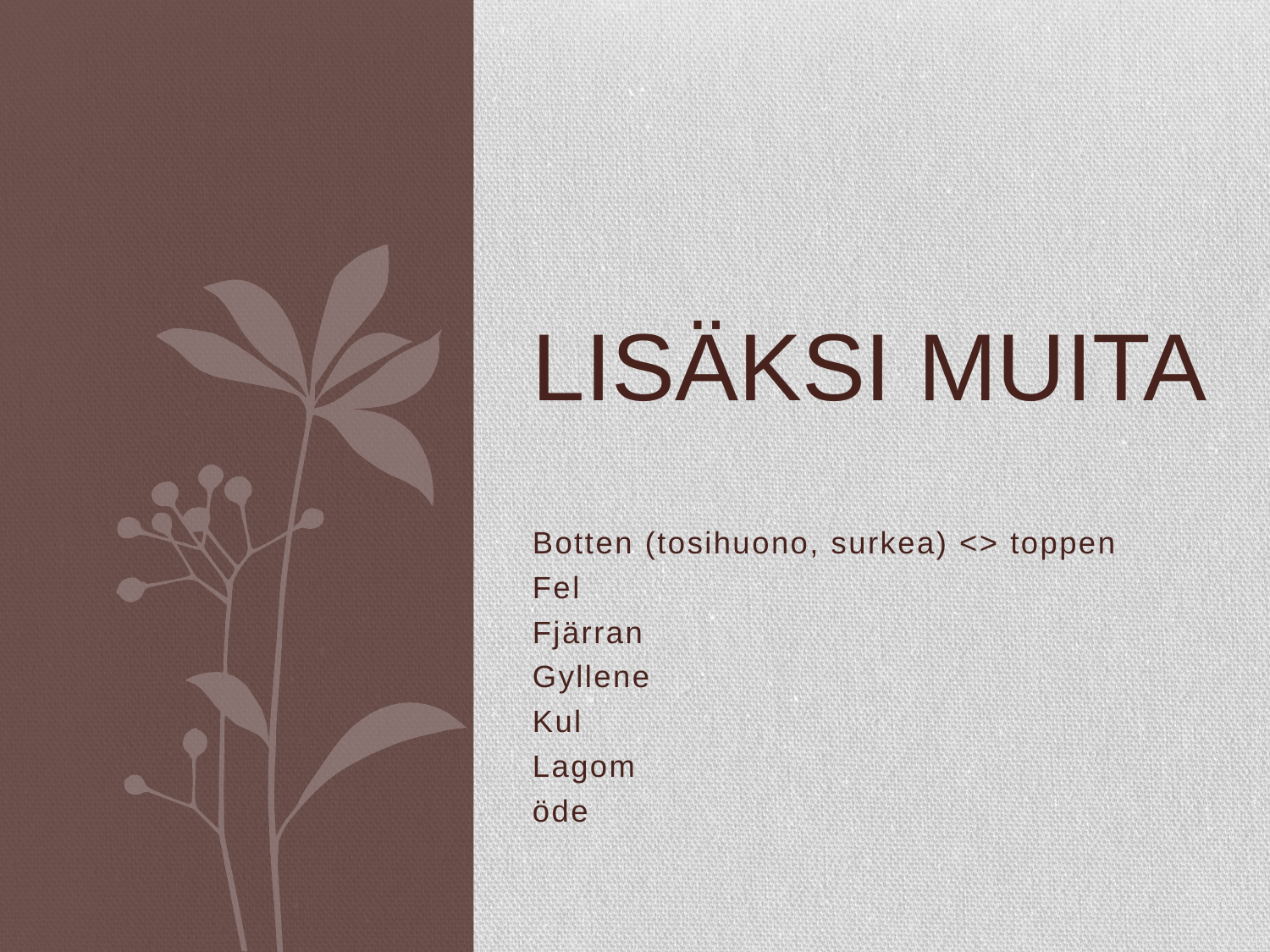

# Lisäksi muita
Botten (tosihuono, surkea) <> toppen
Fel
Fjärran
Gyllene
Kul
Lagom
öde